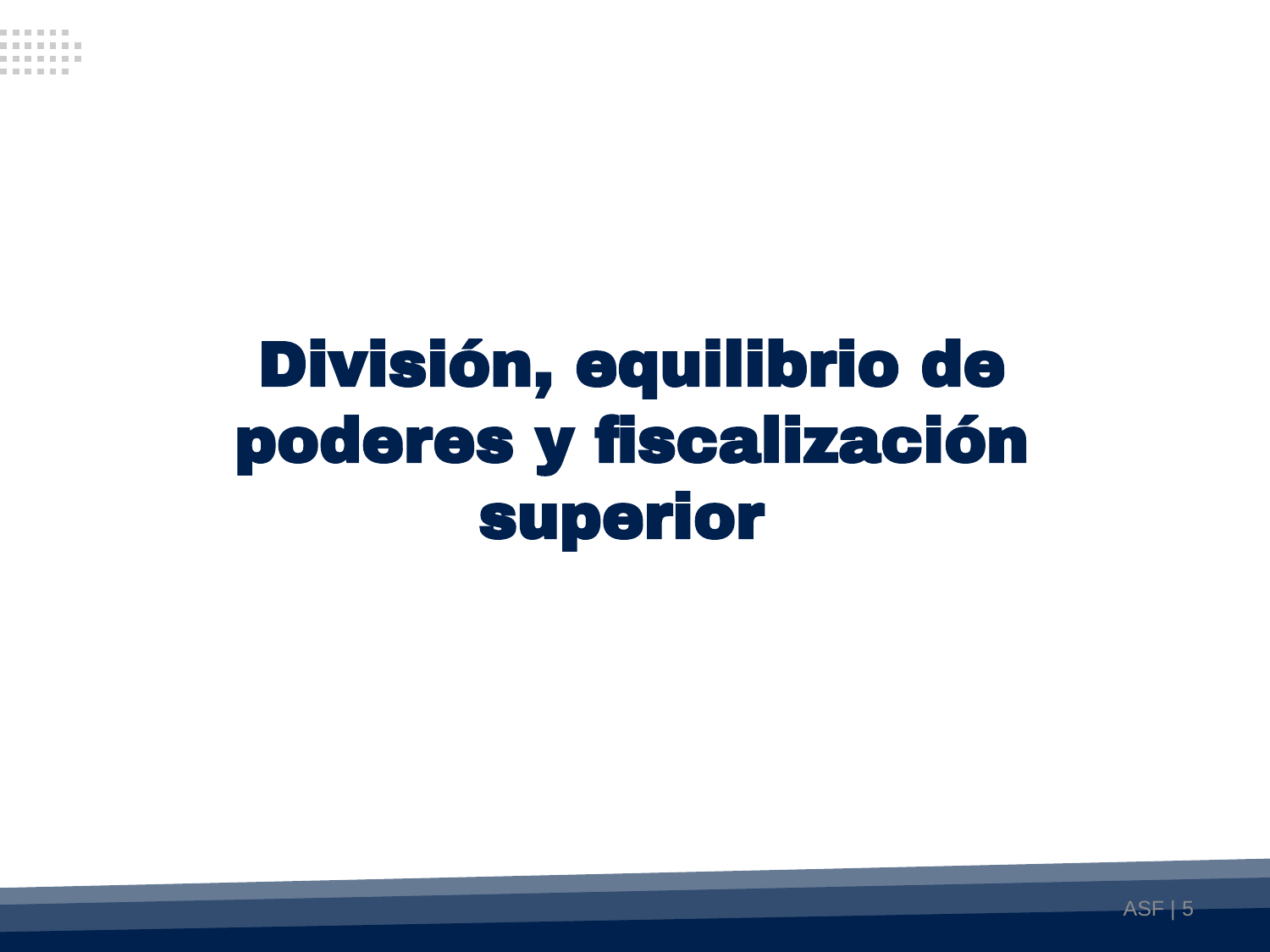

División, equilibrio de poderes y fiscalización superior
ASF | 5